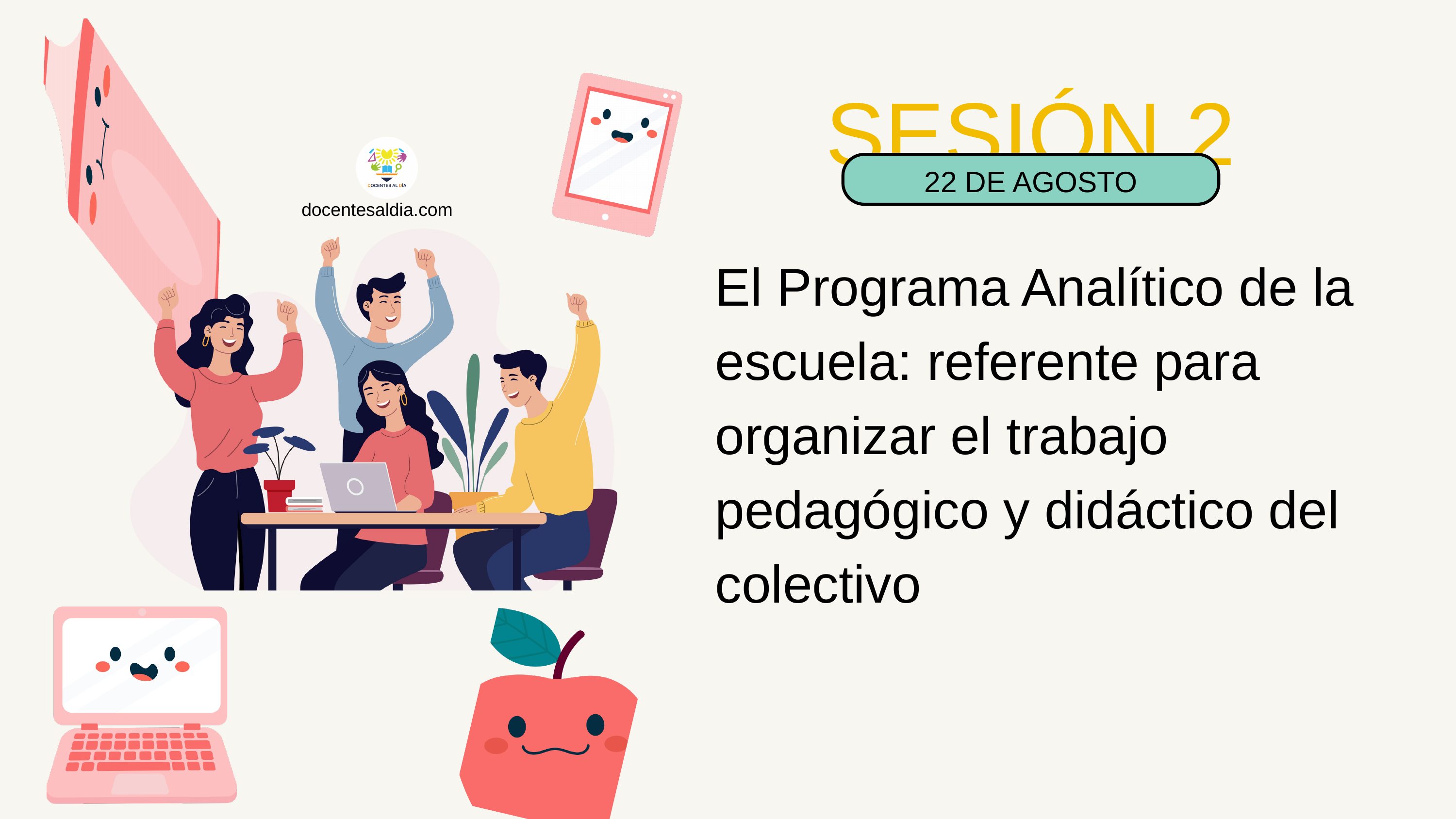

SESIÓN 2

22 DE AGOSTO
docentesaldia.com

El Programa Analítico de la escuela: referente para organizar el trabajo pedagógico y didáctico del colectivo